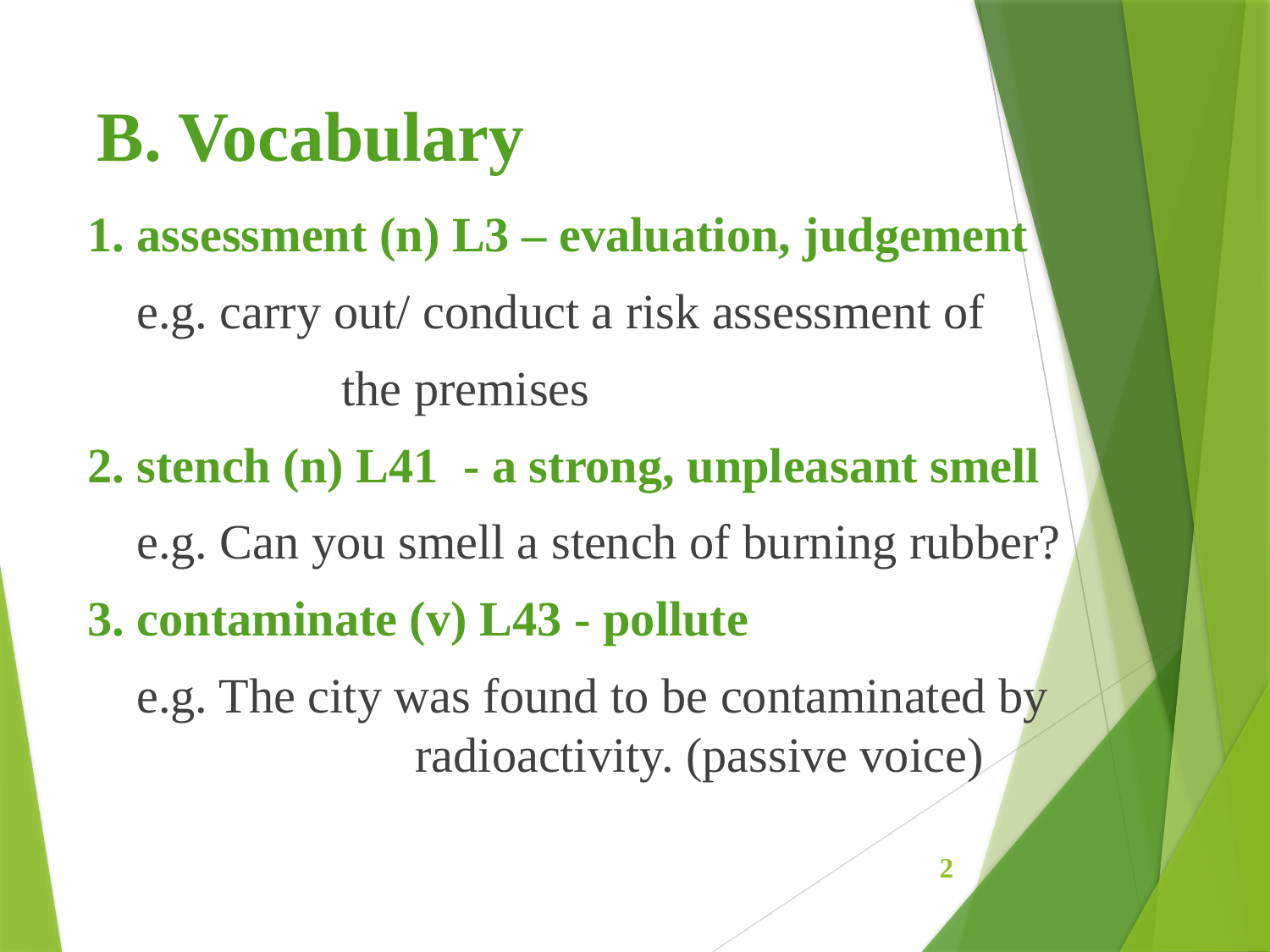

# B. Vocabulary
1. assessment (n) L3 – evaluation, judgement
    e.g. carry out/ conduct a risk assessment of
		the premises
2. stench (n) L41  - a strong, unpleasant smell
    e.g. Can you smell a stench of burning rubber?
3. contaminate (v) L43 - pollute
    e.g. The city was found to be contaminated by    		 	      radioactivity. (passive voice)
2